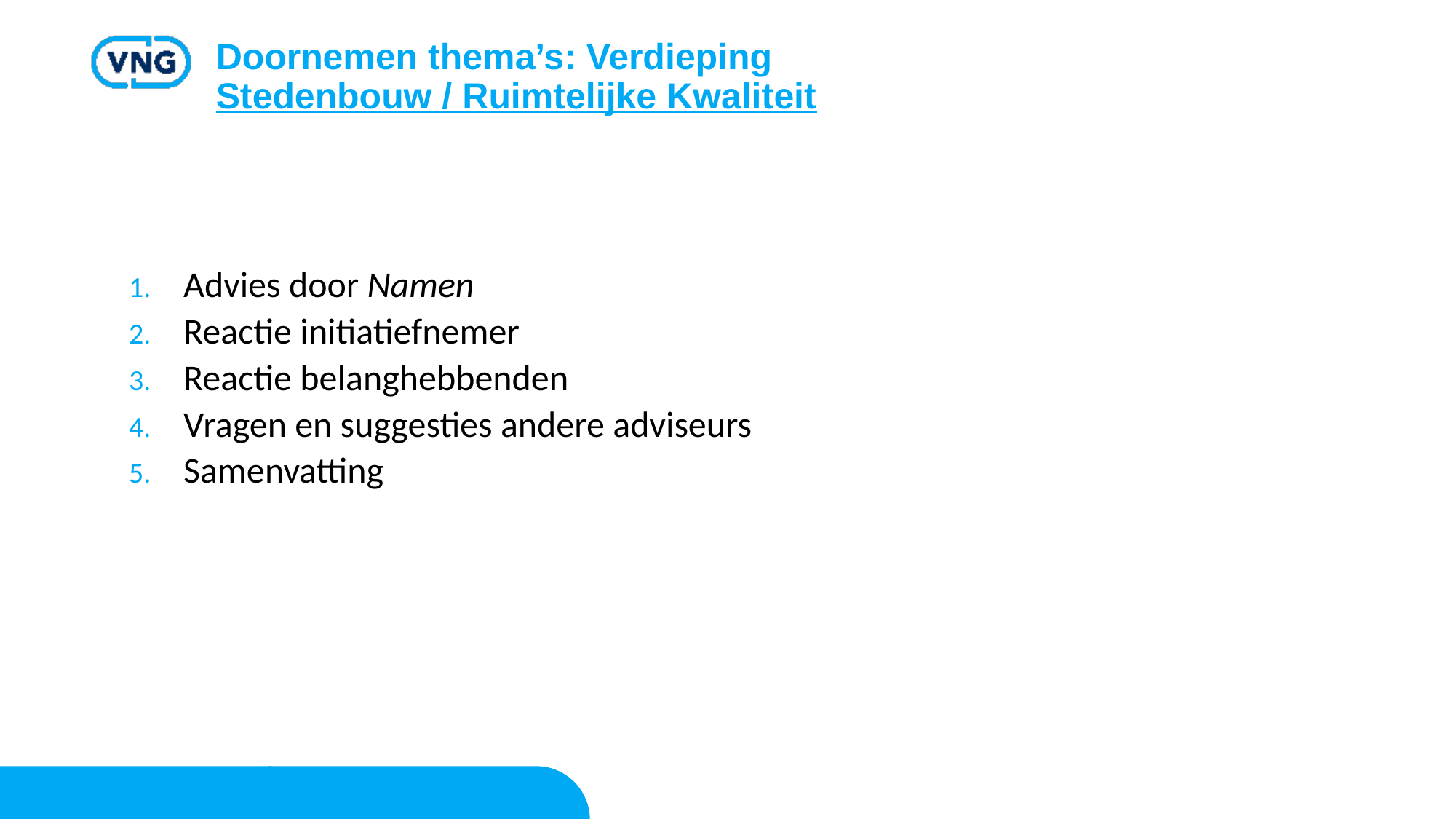

# Doornemen thema’s: Verdieping Stedenbouw / Ruimtelijke Kwaliteit

Advies door Namen
Reactie initiatiefnemer
Reactie belanghebbenden
Vragen en suggesties andere adviseurs
Samenvatting